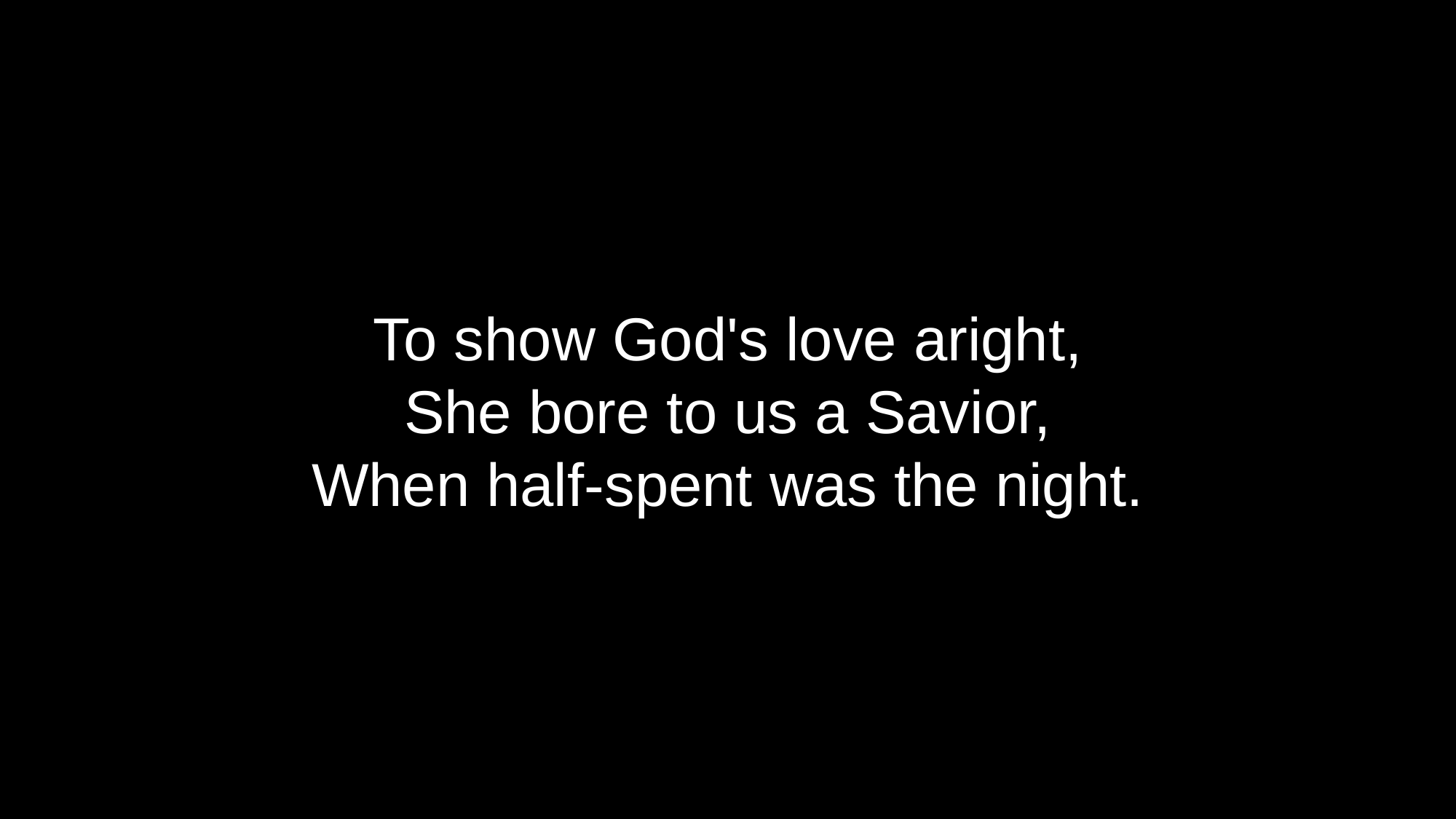

To show God's love aright,
She bore to us a Savior,
When half-spent was the night.